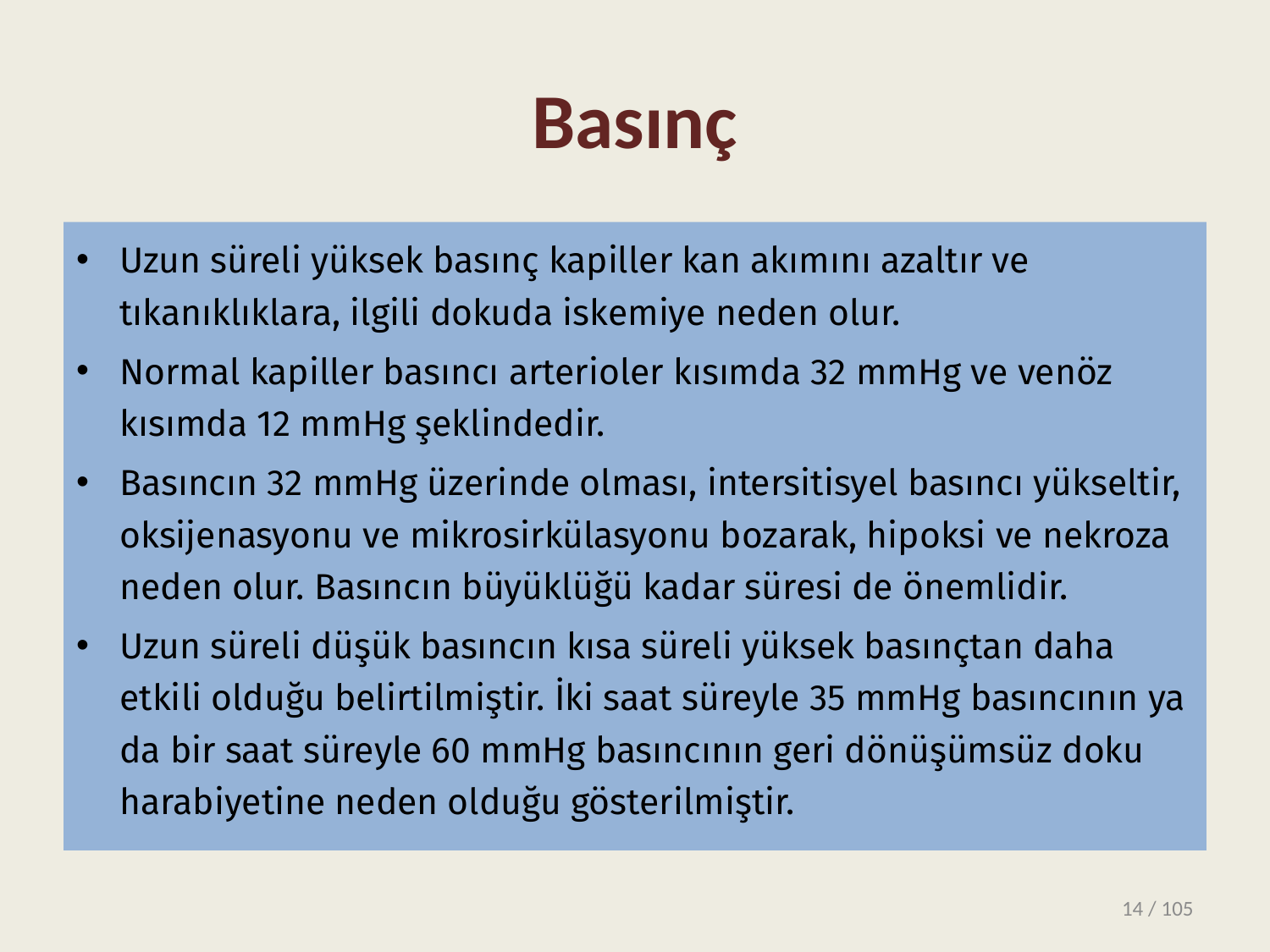

# Basınç
Uzun süreli yüksek basınç kapiller kan akımını azaltır ve tıkanıklıklara, ilgili dokuda iskemiye neden olur.
Normal kapiller basıncı arterioler kısımda 32 mmHg ve venöz kısımda 12 mmHg şeklindedir.
Basıncın 32 mmHg üzerinde olması, intersitisyel basıncı yükseltir, oksijenasyonu ve mikrosirkülasyonu bozarak, hipoksi ve nekroza neden olur. Basıncın büyüklüğü kadar süresi de önemlidir.
Uzun süreli düşük basıncın kısa süreli yüksek basınçtan daha etkili olduğu belirtilmiştir. İki saat süreyle 35 mmHg basıncının ya da bir saat süreyle 60 mmHg basıncının geri dönüşümsüz doku harabiyetine neden olduğu gösterilmiştir.
14 / 105